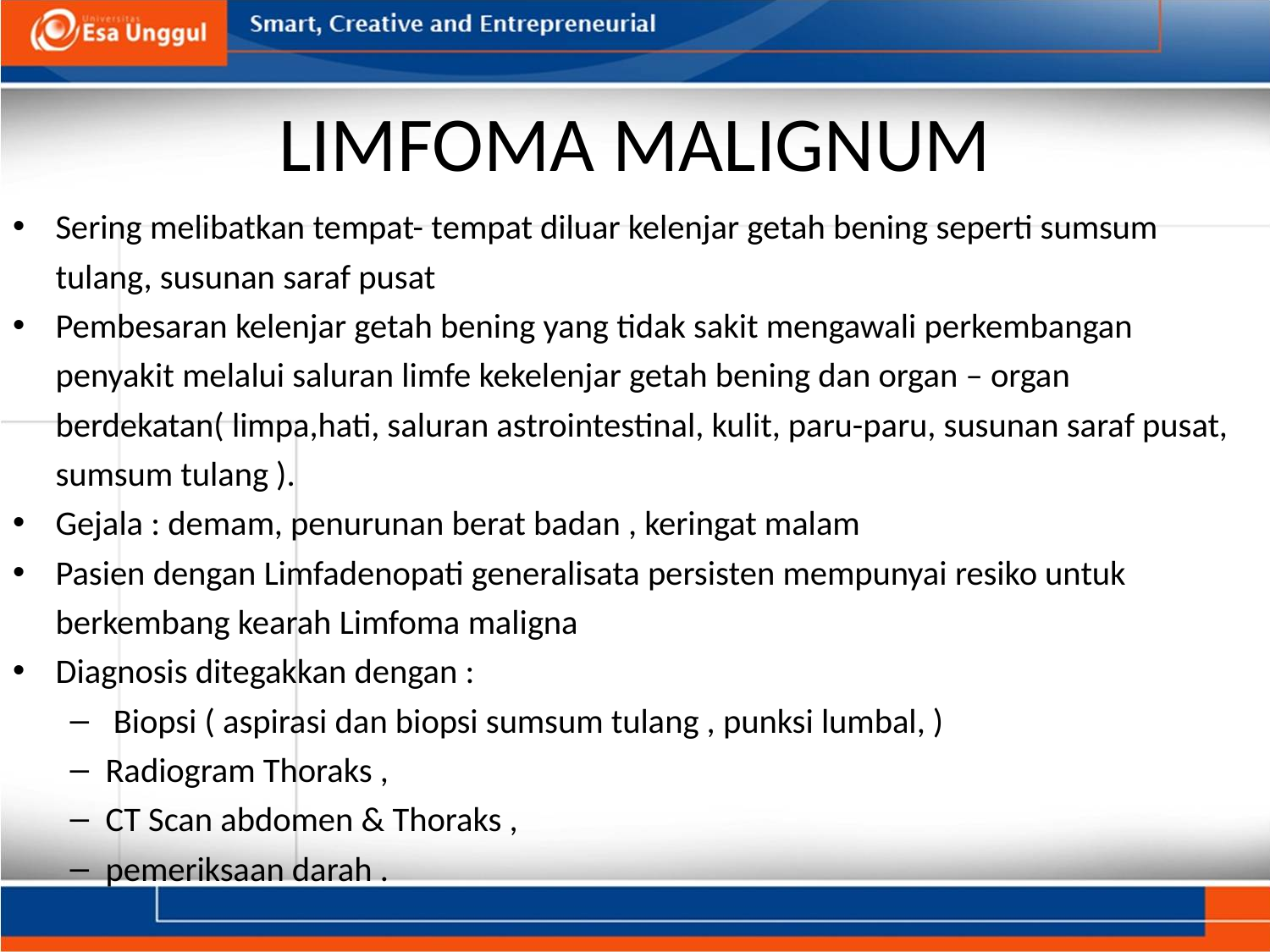

# LIMFOMA MALIGNUM
Sering melibatkan tempat- tempat diluar kelenjar getah bening seperti sumsum tulang, susunan saraf pusat
Pembesaran kelenjar getah bening yang tidak sakit mengawali perkembangan penyakit melalui saluran limfe kekelenjar getah bening dan organ – organ berdekatan( limpa,hati, saluran astrointestinal, kulit, paru-paru, susunan saraf pusat, sumsum tulang ).
Gejala : demam, penurunan berat badan , keringat malam
Pasien dengan Limfadenopati generalisata persisten mempunyai resiko untuk berkembang kearah Limfoma maligna
Diagnosis ditegakkan dengan :
 Biopsi ( aspirasi dan biopsi sumsum tulang , punksi lumbal, )
Radiogram Thoraks ,
CT Scan abdomen & Thoraks ,
pemeriksaan darah .